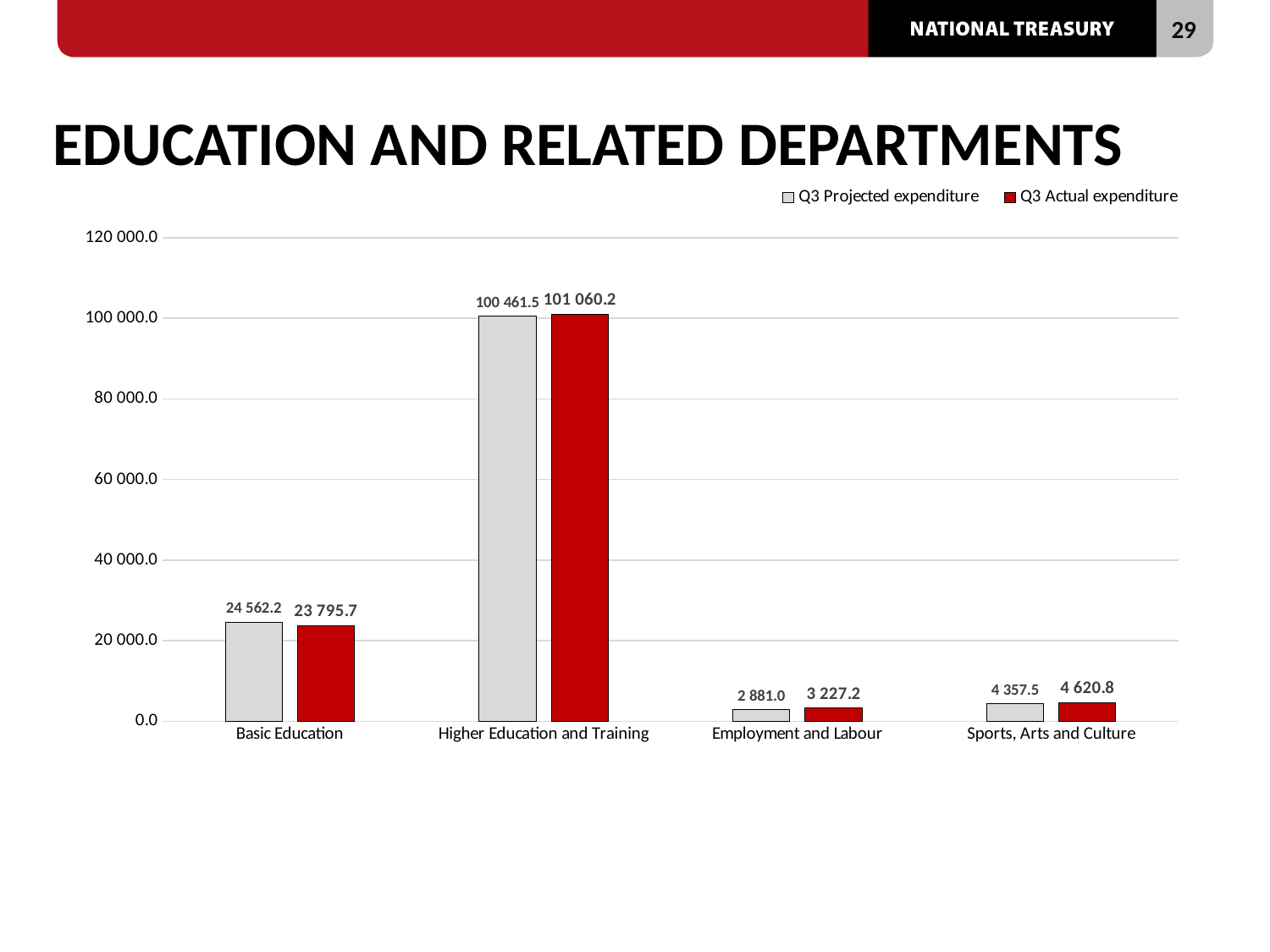

# EDUCATION AND RELATED DEPARTMENTS

### Chart

| Category | Q3 Projected expenditure | Q3 Actual expenditure |
|---|---|---|
| Basic Education | 24562.19953528 | 23795.68933255 |
| Higher Education and Training | 100461.47134748 | 101060.21639260002 |
| Employment and Labour | 2880.9704553299994 | 3227.227468959999 |
| Sports, Arts and Culture | 4357.5398881599995 | 4620.7564997300005 |